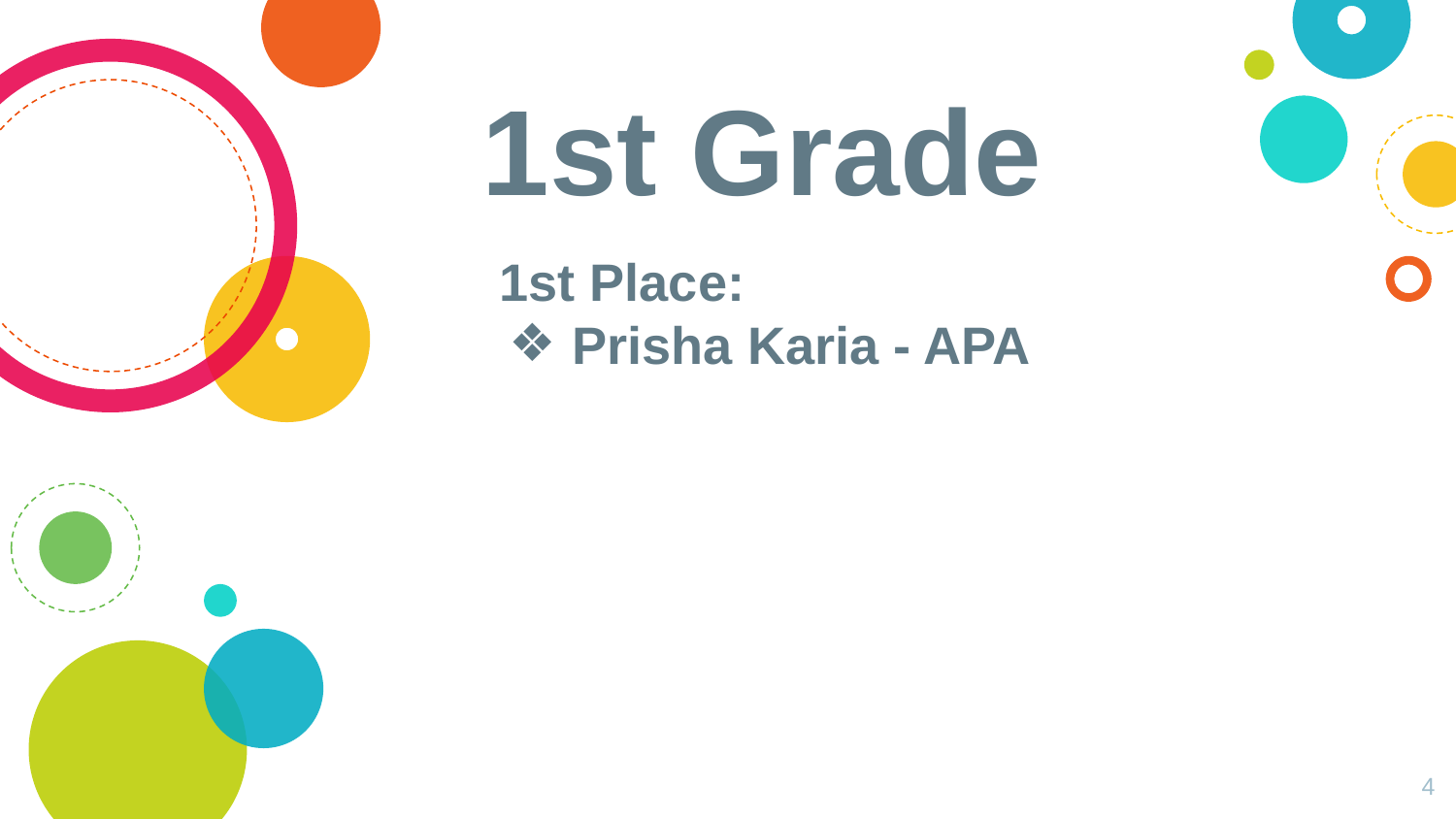

# 1st Grade
1st Place:
Prisha Karia - APA
4